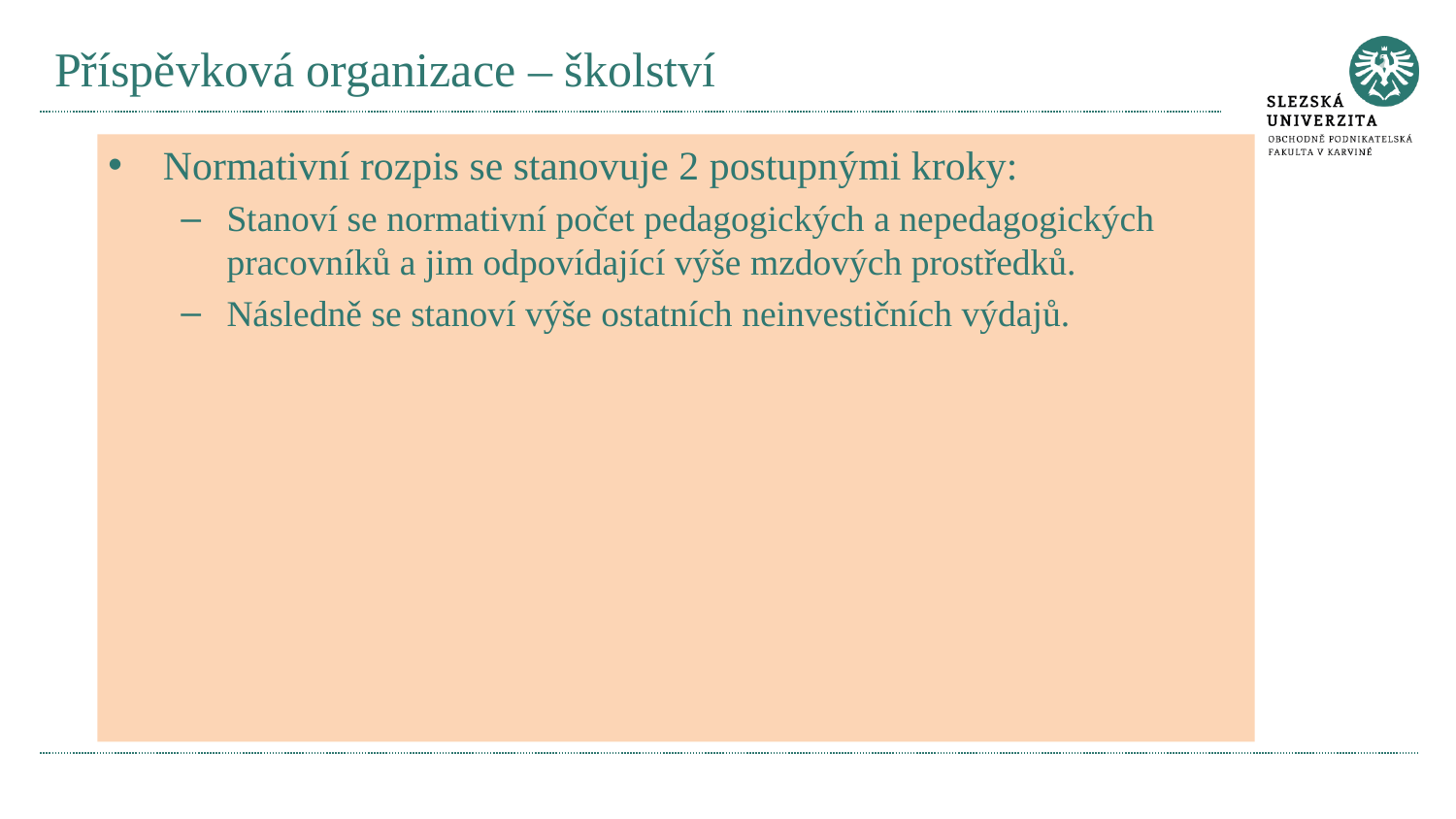

# Příspěvková organizace – školství
Normativní rozpis se stanovuje 2 postupnými kroky:
Stanoví se normativní počet pedagogických a nepedagogických pracovníků a jim odpovídající výše mzdových prostředků.
Následně se stanoví výše ostatních neinvestičních výdajů.